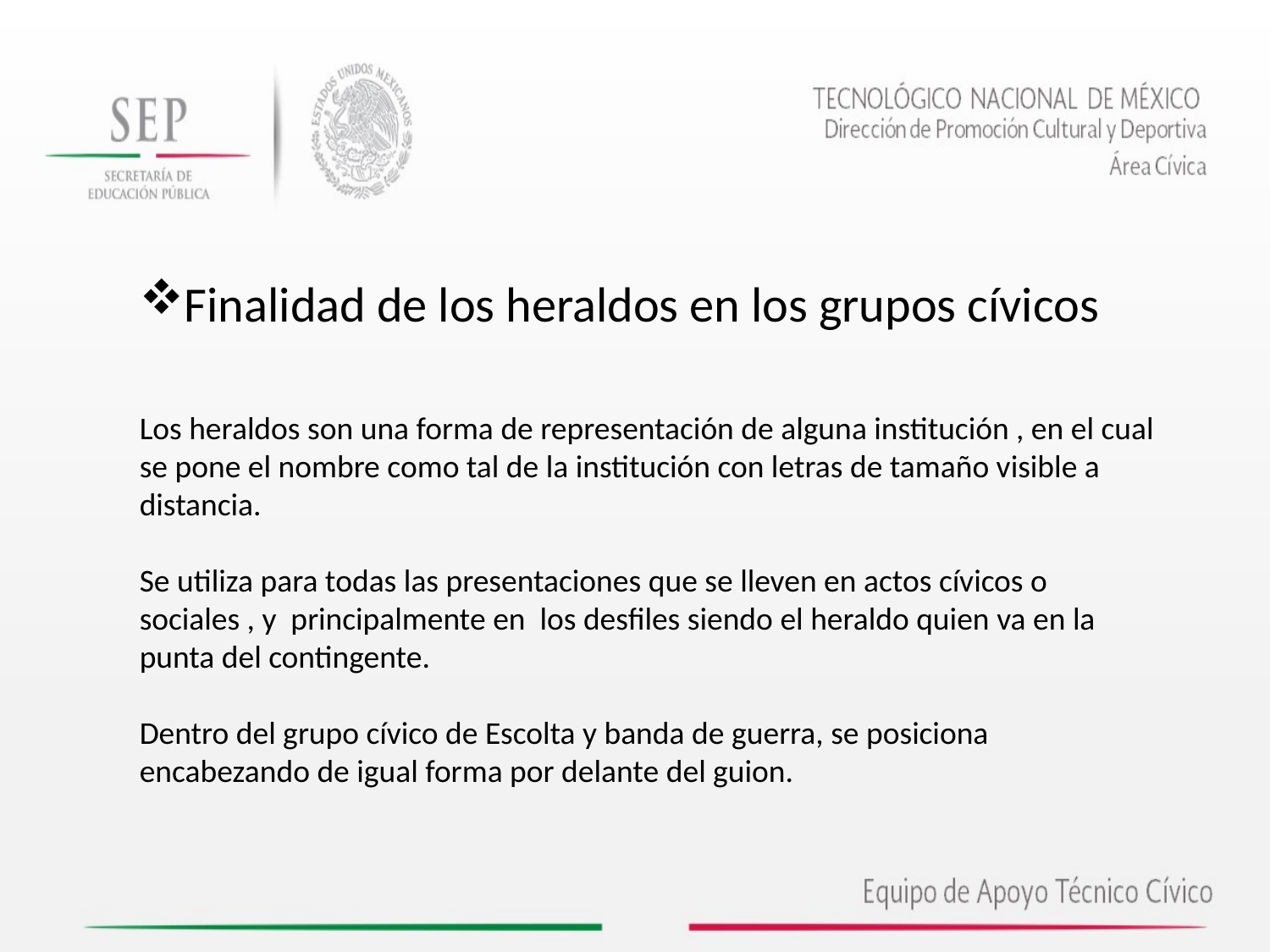

Finalidad de los heraldos en los grupos cívicos

Los heraldos son una forma de representación de alguna institución , en el cual se pone el nombre como tal de la institución con letras de tamaño visible a distancia.

Se utiliza para todas las presentaciones que se lleven en actos cívicos o sociales , y  principalmente en  los desfiles siendo el heraldo quien va en la punta del contingente.

Dentro del grupo cívico de Escolta y banda de guerra, se posiciona encabezando de igual forma por delante del guion.